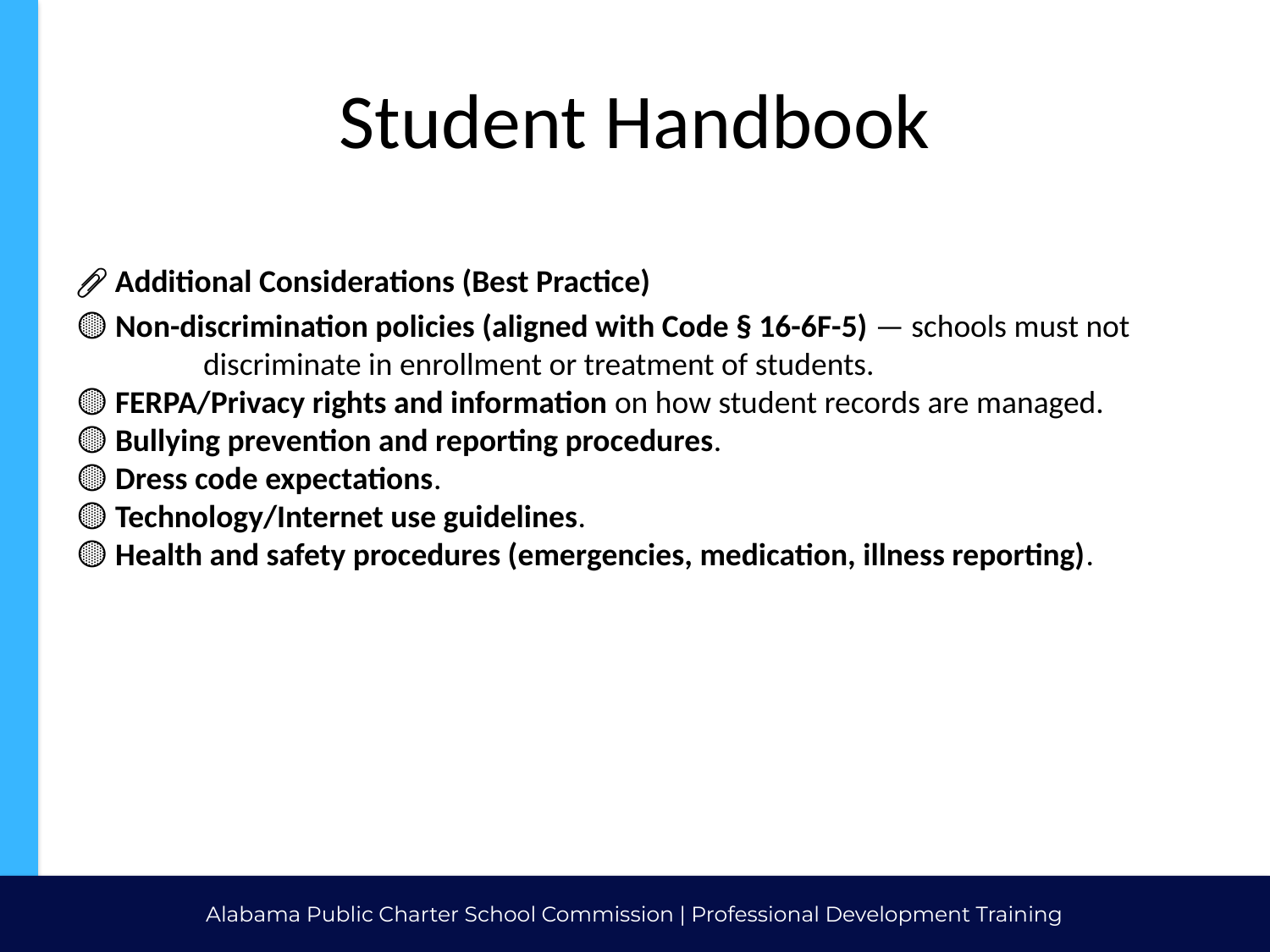

# Student Handbook

📎 Additional Considerations (Best Practice)
🟡 Non-discrimination policies (aligned with Code § 16-6F-5) — schools must not   	discriminate in enrollment or treatment of students.
🟡 FERPA/Privacy rights and information on how student records are managed.
🟡 Bullying prevention and reporting procedures.
🟡 Dress code expectations.
🟡 Technology/Internet use guidelines.
🟡 Health and safety procedures (emergencies, medication, illness reporting).

Alabama Public Charter School Commission | Professional Development Training